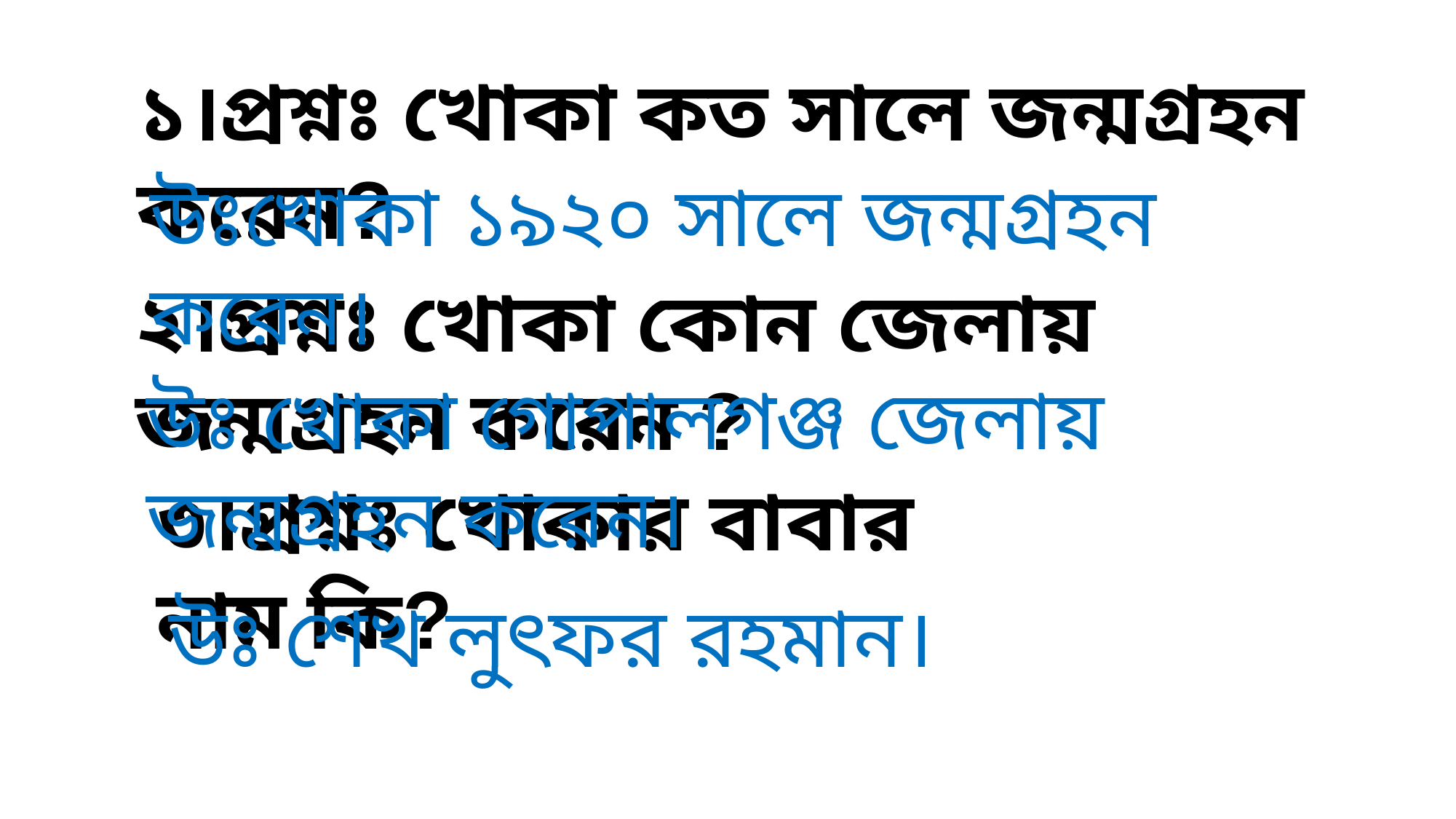

১।প্রশ্নঃ খোকা কত সালে জন্মগ্রহন করেন?
উঃখোকা ১৯২০ সালে জন্মগ্রহন করেন।
২।প্রশ্নঃ খোকা কোন জেলায় জন্মগ্রহন করেন ?
উঃ খোকা গোপালগঞ্জ জেলায় জন্মগ্রহন করেন।
৩।প্রশ্নঃ খোকার বাবার নাম কি?
উঃ শেখ লুৎফর রহমান।